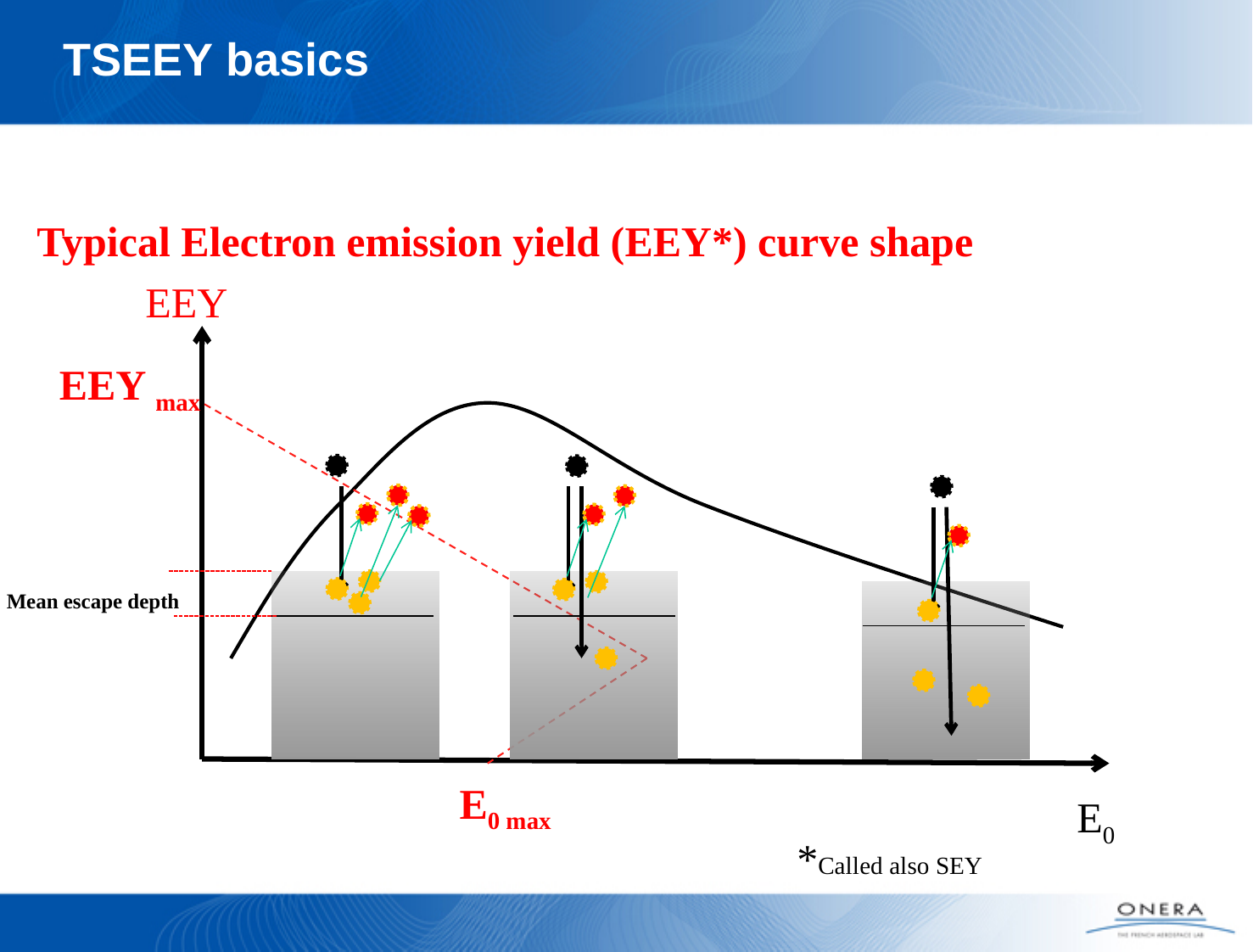

# TSEEY basics
Typical Electron emission yield (EEY*) curve shape
EEY
EEY max

Mean escape depth

E0 max
E0
*Called also SEY